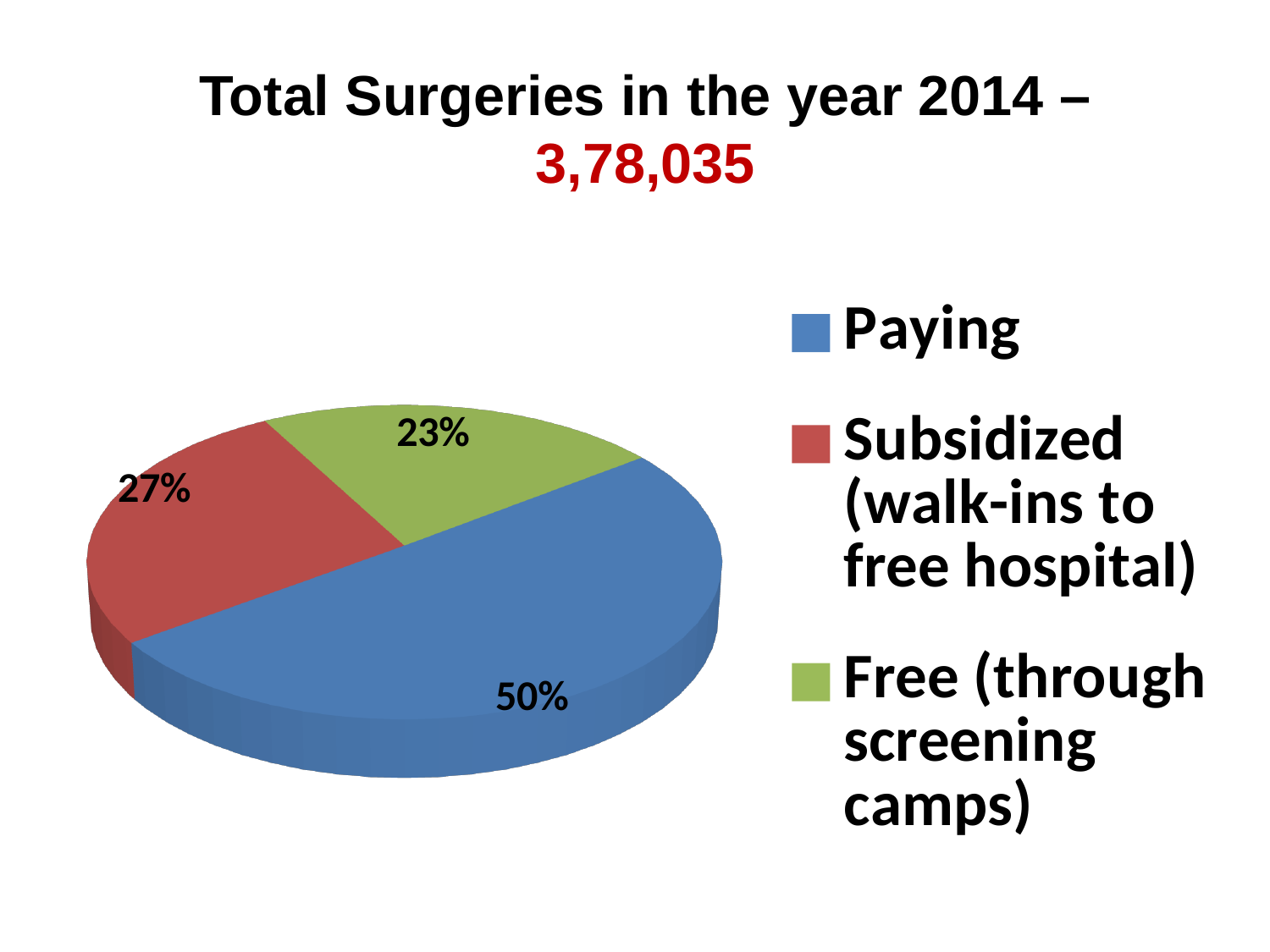

Total Surgeries in the year 2014 – 3,78,035

[unsupported chart]